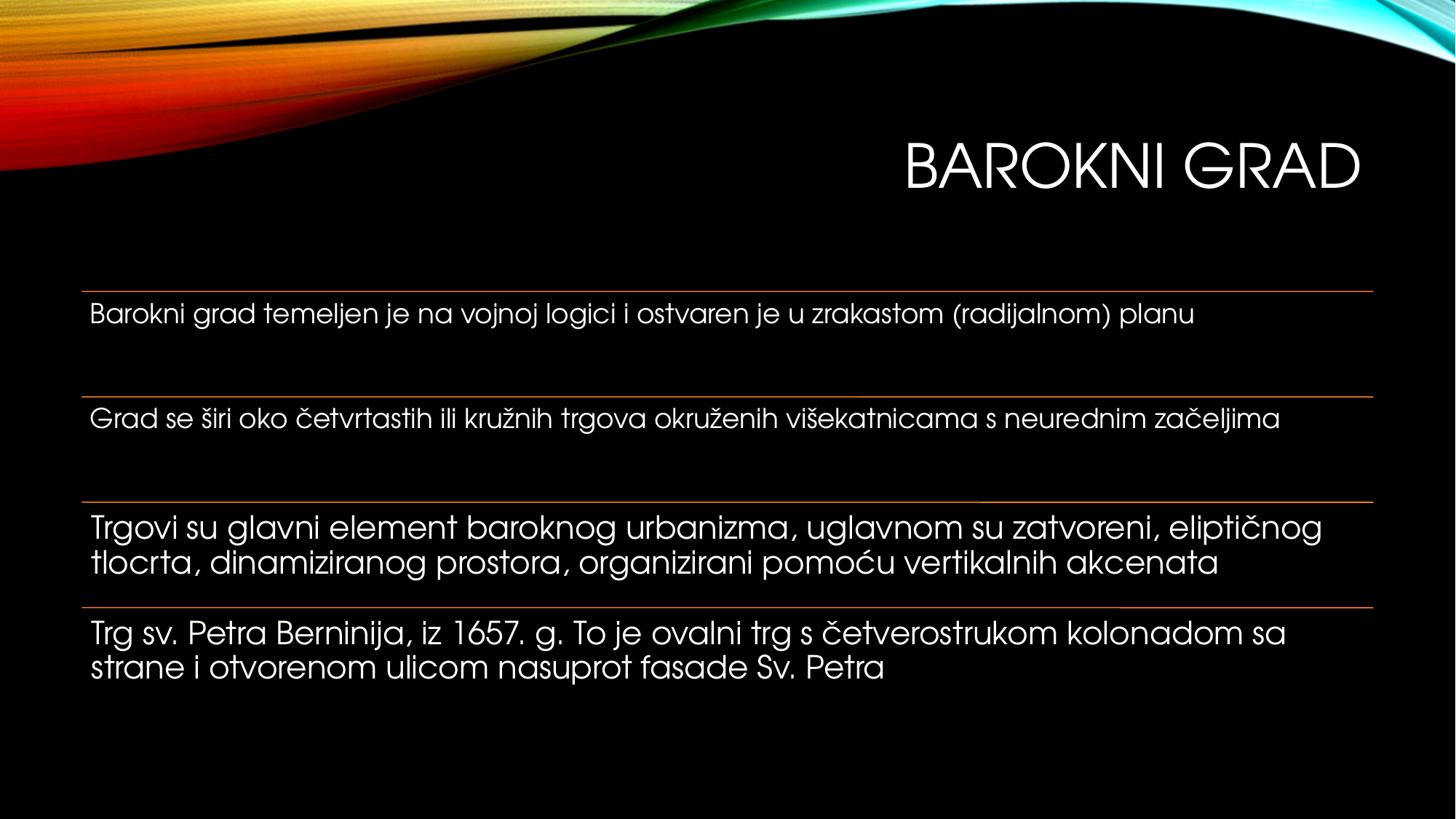

# Barokni grad
Barokni grad temeljen je na vojnoj logici i ostvaren je u zrakastom (radijalnom) planu
Grad se širi oko četvrtastih ili kružnih trgova okruženih višekatnicama s neurednim začeljima
Trgovi su glavni element baroknog urbanizma, uglavnom su zatvoreni, eliptičnog tlocrta, dinamiziranog prostora, organizirani pomoću vertikalnih akcenata
Trg sv. Petra Berninija, iz 1657. g. To je ovalni trg s četverostrukom kolonadom sa strane i otvorenom ulicom nasuprot fasade Sv. Petra